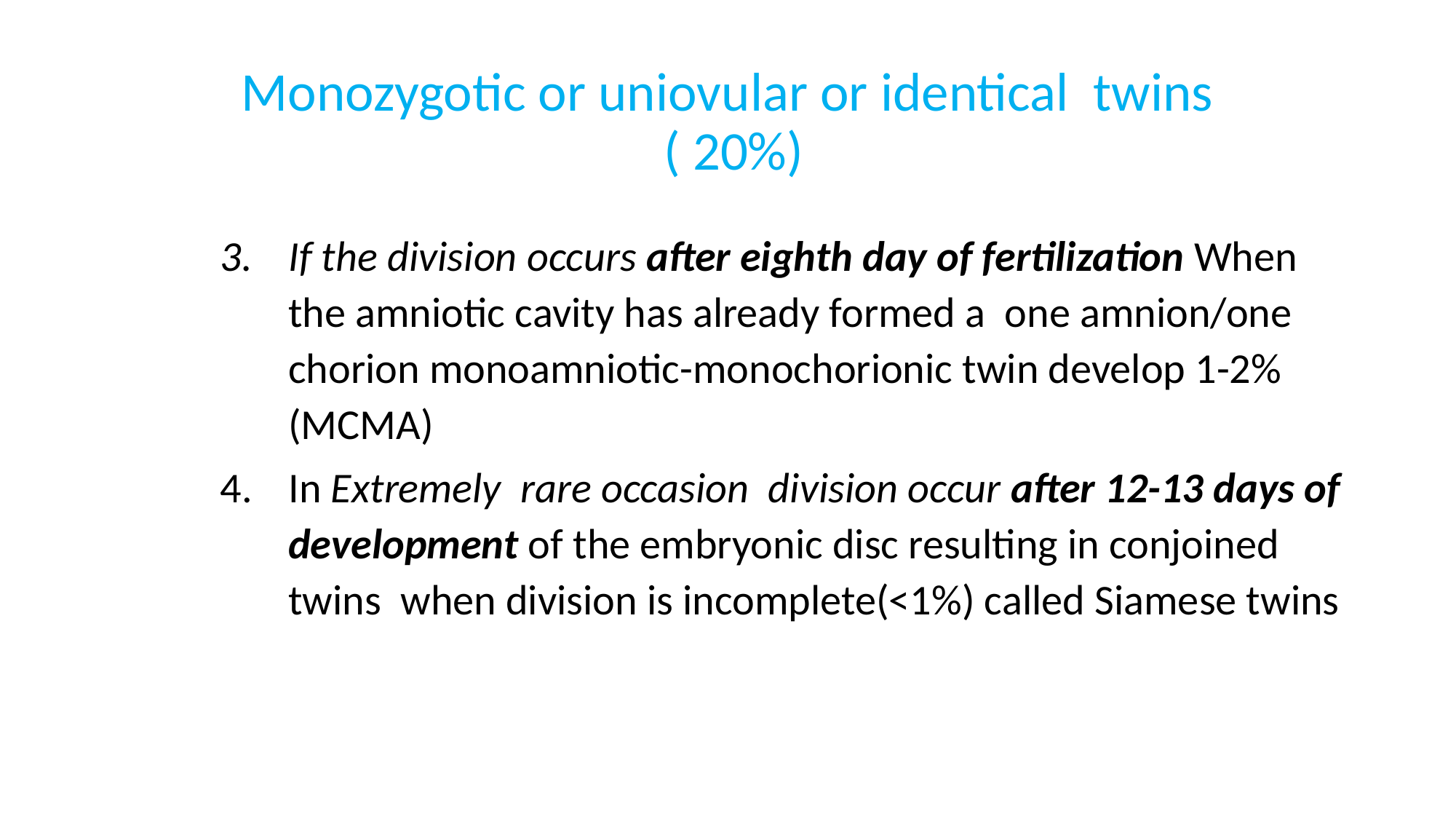

# Monozygotic or uniovular or identical  twins ( 20%)
If the division occurs after eighth day of fertilization When the amniotic cavity has already formed a  one amnion/one chorion monoamniotic-monochorionic twin develop 1-2% (MCMA)
In Extremely  rare occasion  division occur after 12-13 days of development of the embryonic disc resulting in conjoined twins  when division is incomplete(<1%) called Siamese twins

28